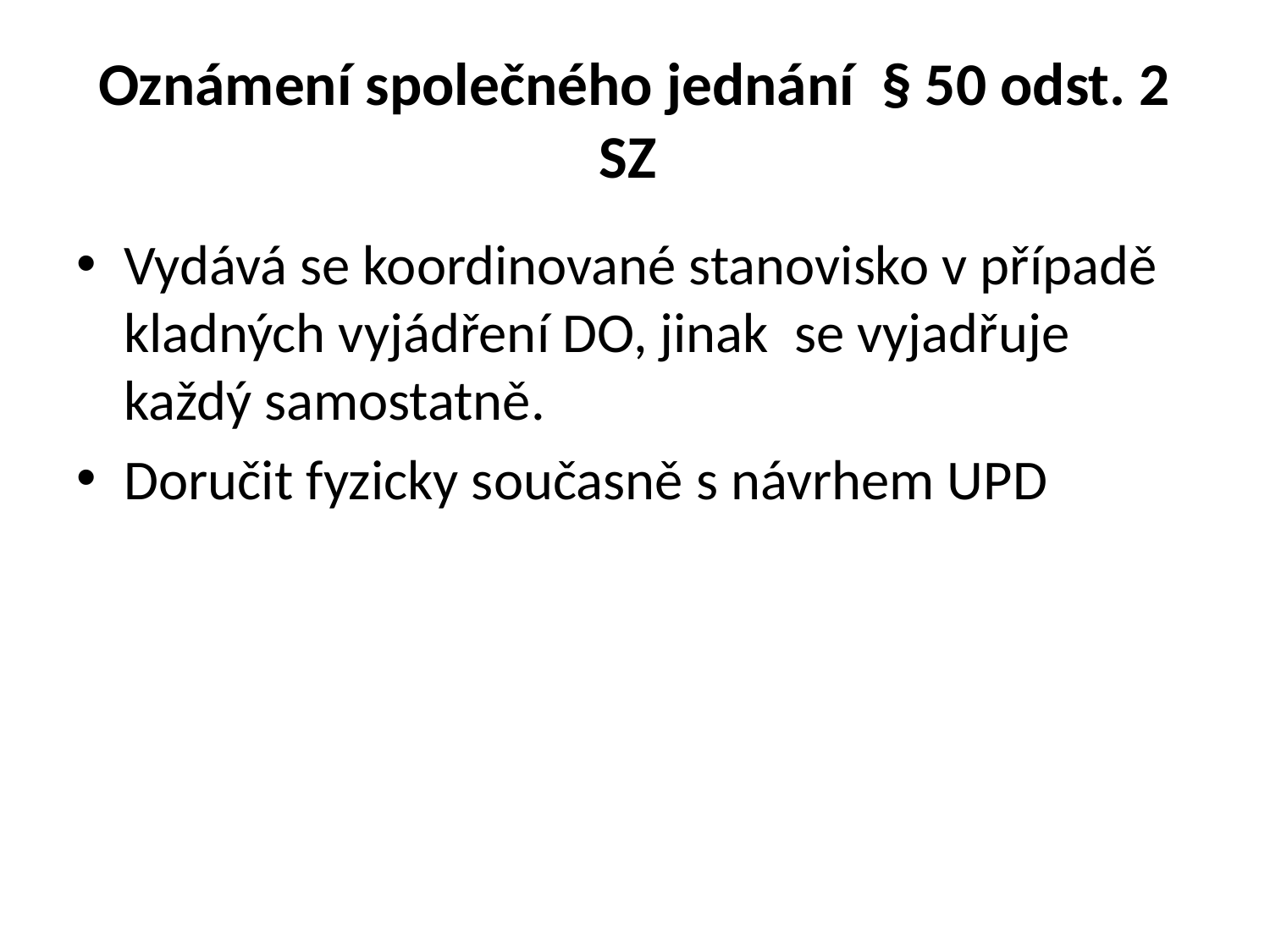

# Oznámení společného jednání  § 50 odst. 2 SZ
Vydává se koordinované stanovisko v případě kladných vyjádření DO, jinak  se vyjadřuje každý samostatně.
Doručit fyzicky současně s návrhem UPD